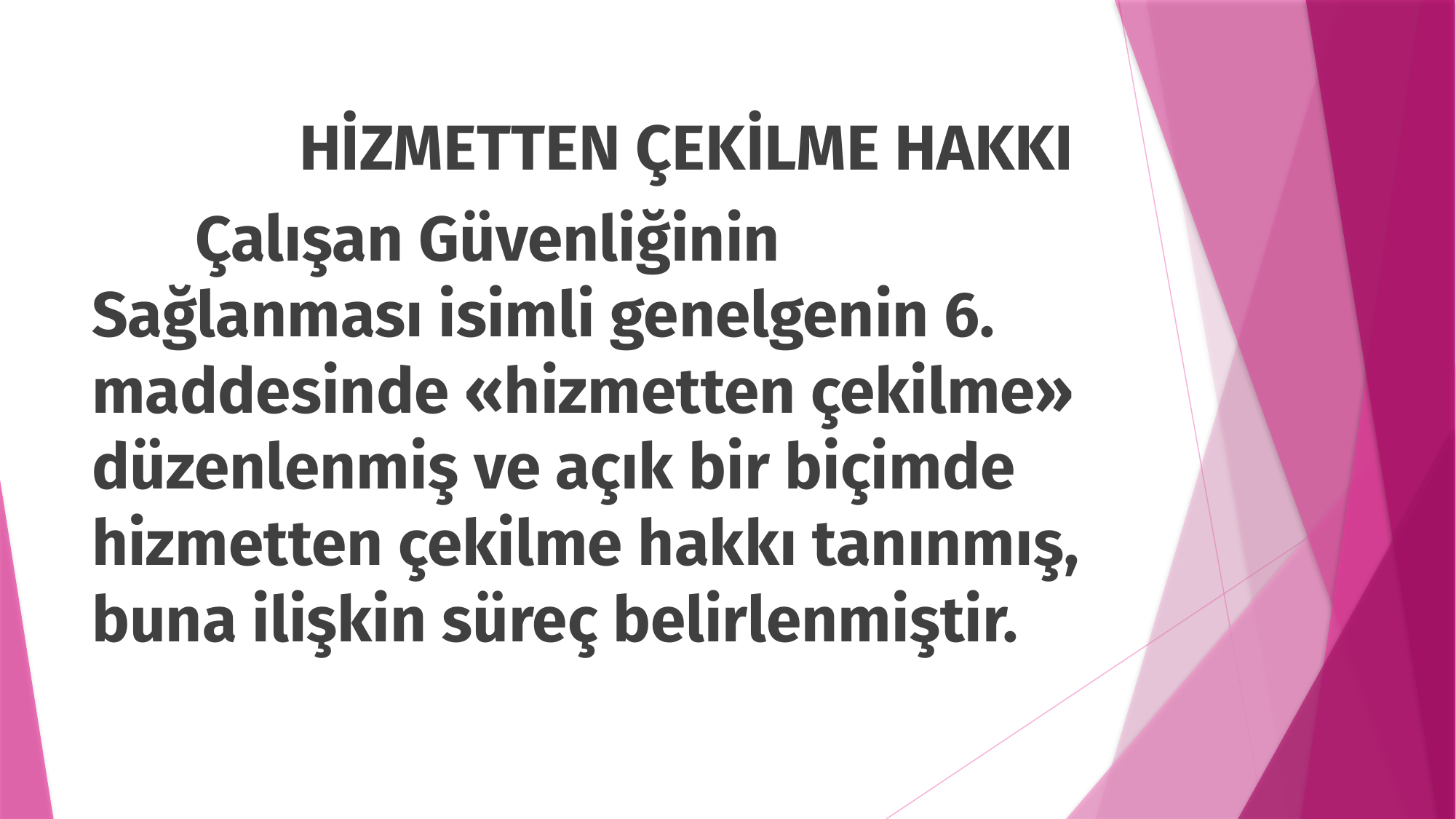

HİZMETTEN ÇEKİLME HAKKI
	Çalışan Güvenliğinin Sağlanması isimli genelgenin 6. maddesinde «hizmetten çekilme» düzenlenmiş ve açık bir biçimde hizmetten çekilme hakkı tanınmış, buna ilişkin süreç belirlenmiştir.